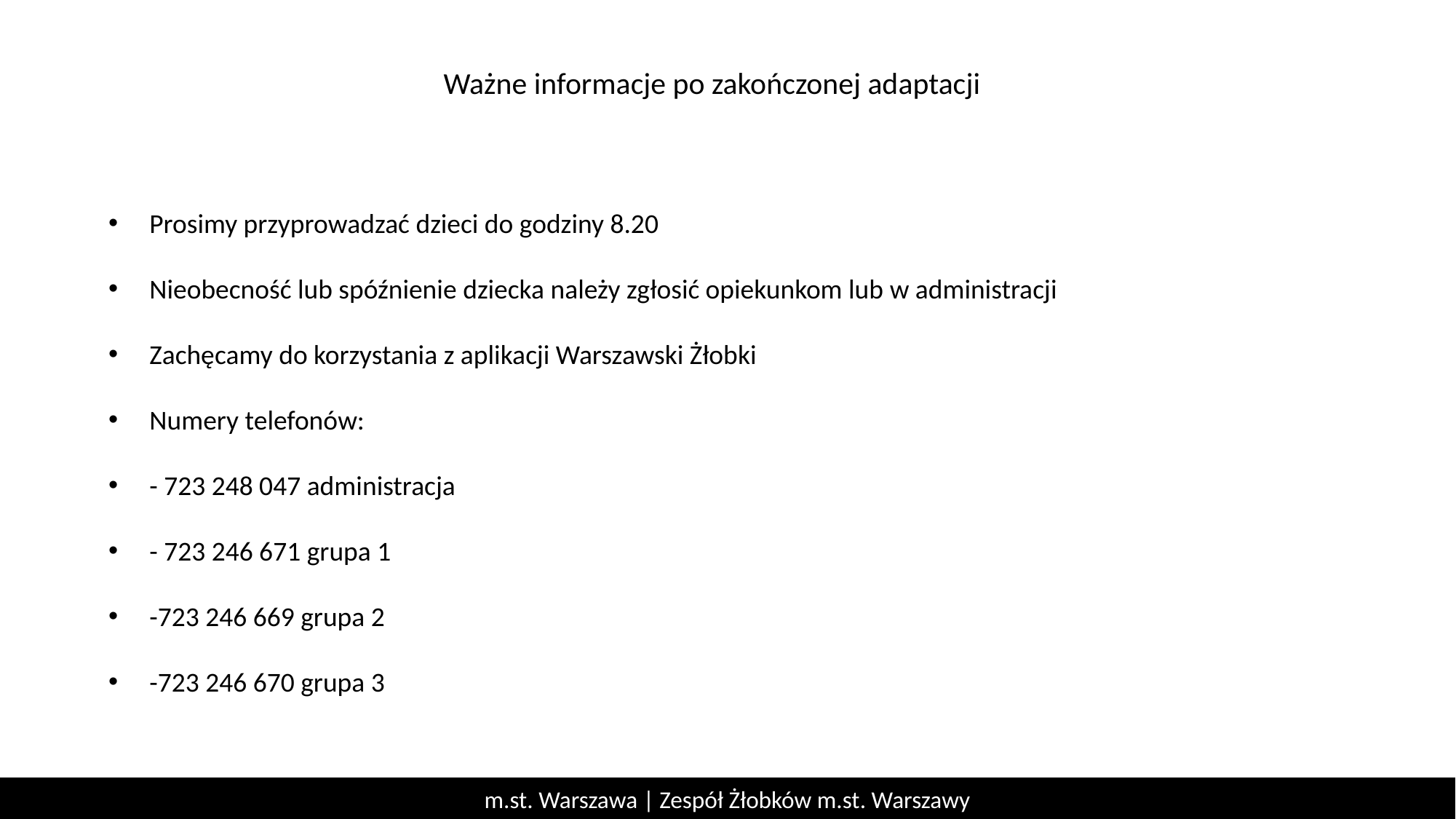

Ważne informacje po zakończonej adaptacji

Prosimy przyprowadzać dzieci do godziny 8.20
Nieobecność lub spóźnienie dziecka należy zgłosić opiekunkom lub w administracji
Zachęcamy do korzystania z aplikacji Warszawski Żłobki
Numery telefonów:
- 723 248 047 administracja
- 723 246 671 grupa 1
-723 246 669 grupa 2
-723 246 670 grupa 3

m.st. Warszawa | Zespół Żłobków m.st. Warszawy